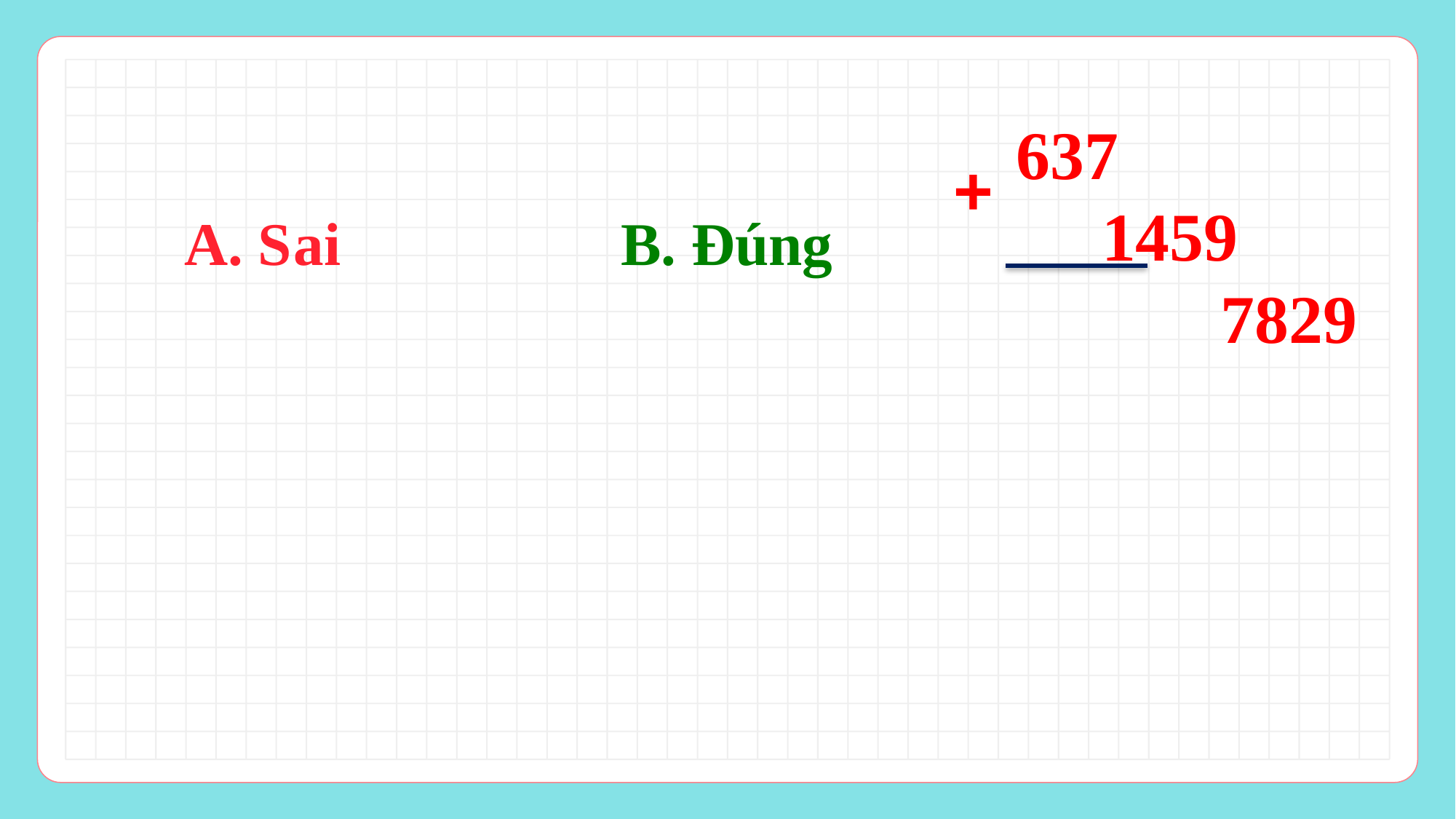

637                       1459                       7829
+
A. S	ai			B. Đúng